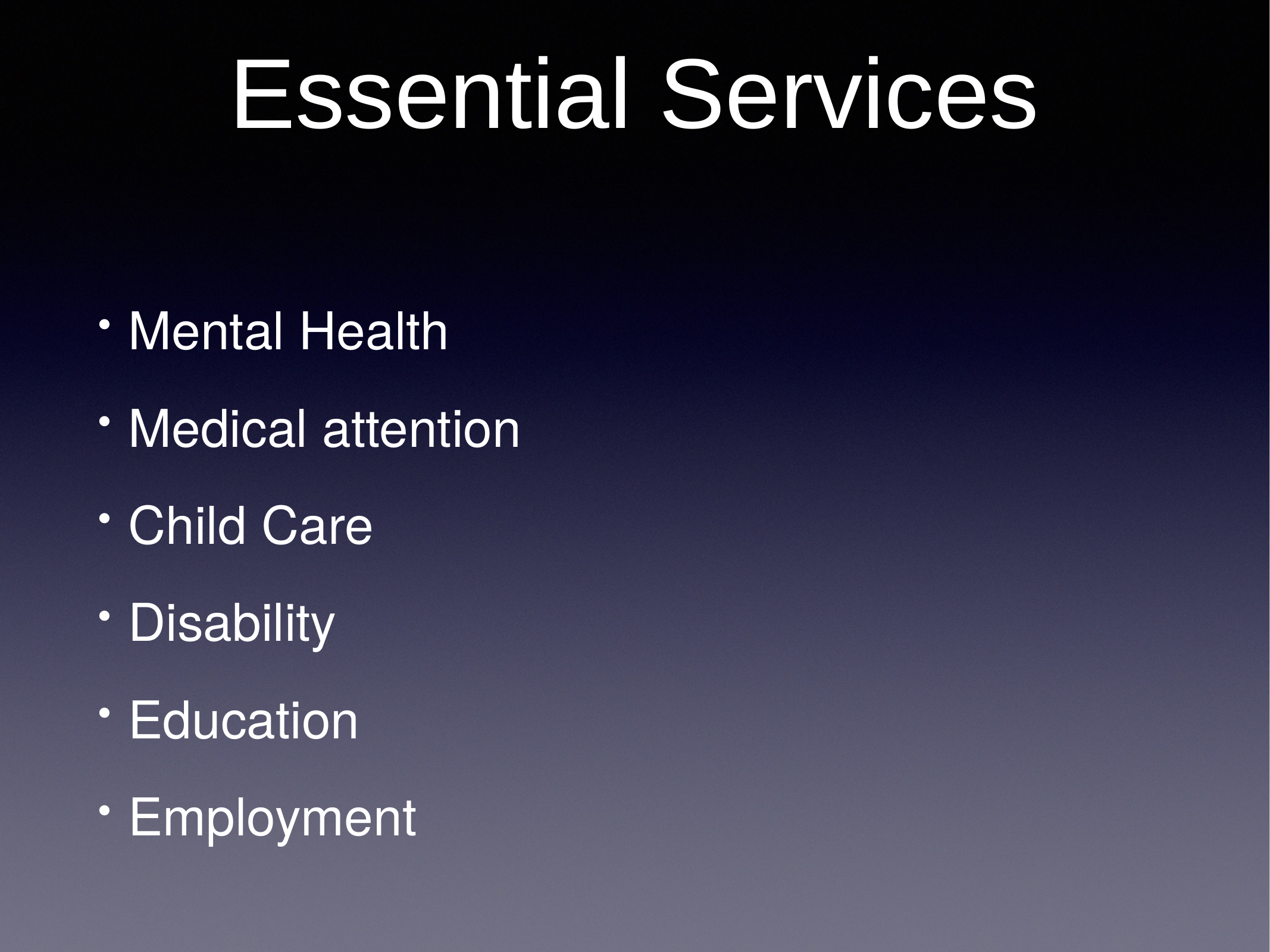

# Essential Services
Mental Health
Medical attention
Child Care
Disability
Education
Employment